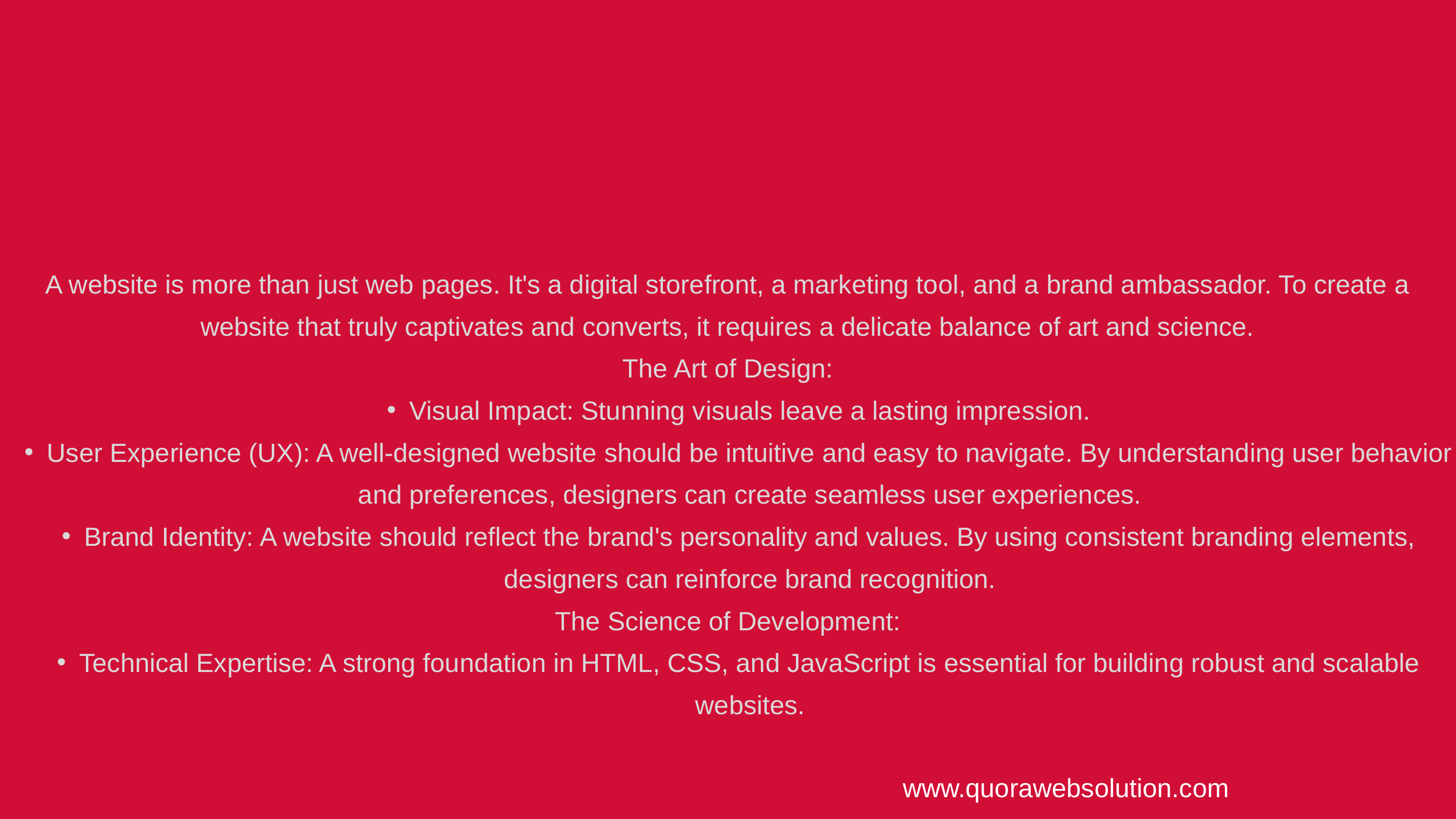

A website is more than just web pages. It's a digital storefront, a marketing tool, and a brand ambassador. To create a website that truly captivates and converts, it requires a delicate balance of art and science.
The Art of Design:
Visual Impact: Stunning visuals leave a lasting impression.
User Experience (UX): A well-designed website should be intuitive and easy to navigate. By understanding user behavior and preferences, designers can create seamless user experiences.
Brand Identity: A website should reflect the brand's personality and values. By using consistent branding elements, designers can reinforce brand recognition.
The Science of Development:
Technical Expertise: A strong foundation in HTML, CSS, and JavaScript is essential for building robust and scalable websites.

www.quorawebsolution.com